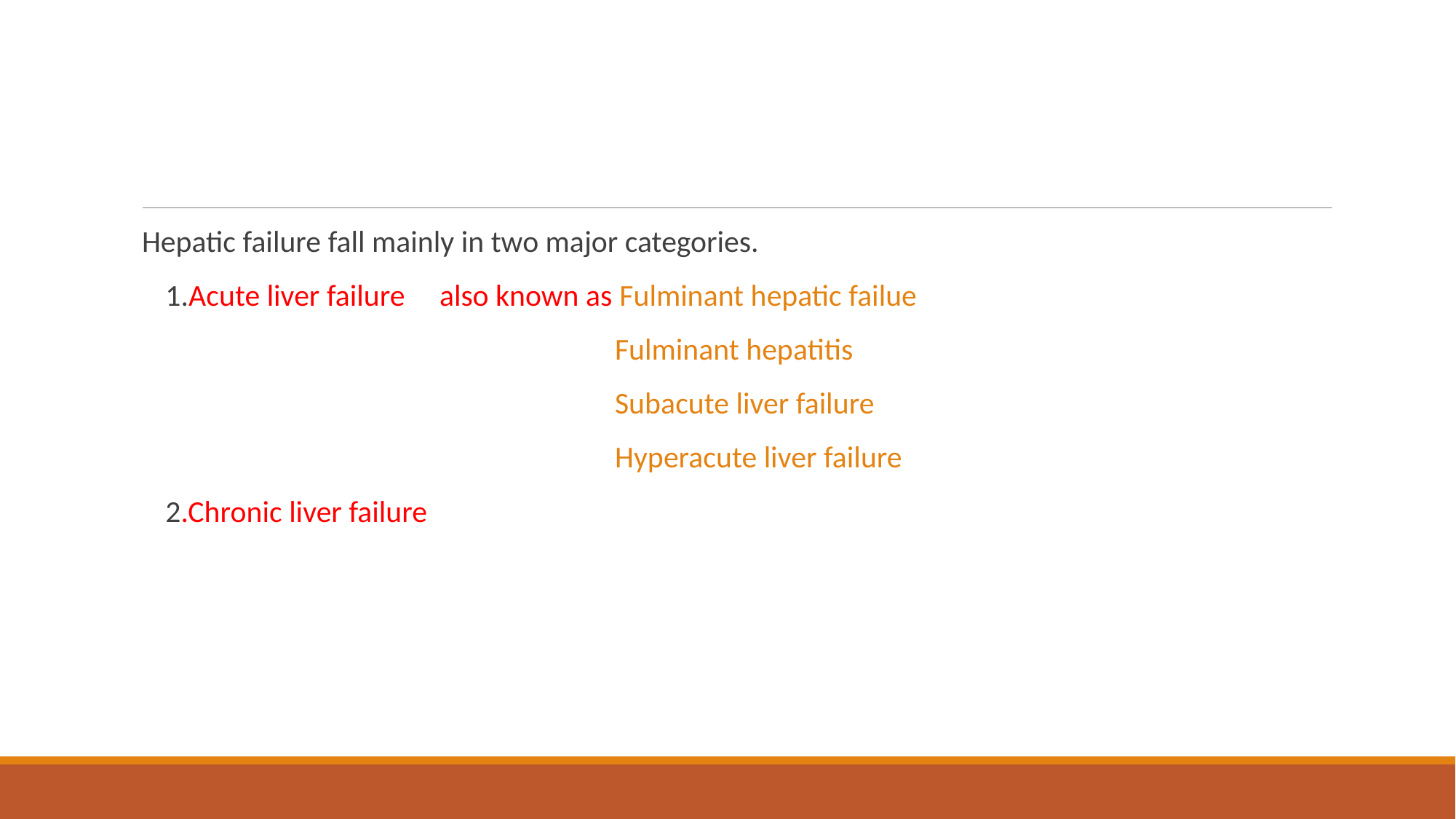

#
Hepatic failure fall mainly in two major categories.
     1.Acute liver failure     also known as Fulminant hepatic failue
                                                                      Fulminant hepatitis
                                                                      Subacute liver failure
                                                                      Hyperacute liver failure
     2.Chronic liver failure